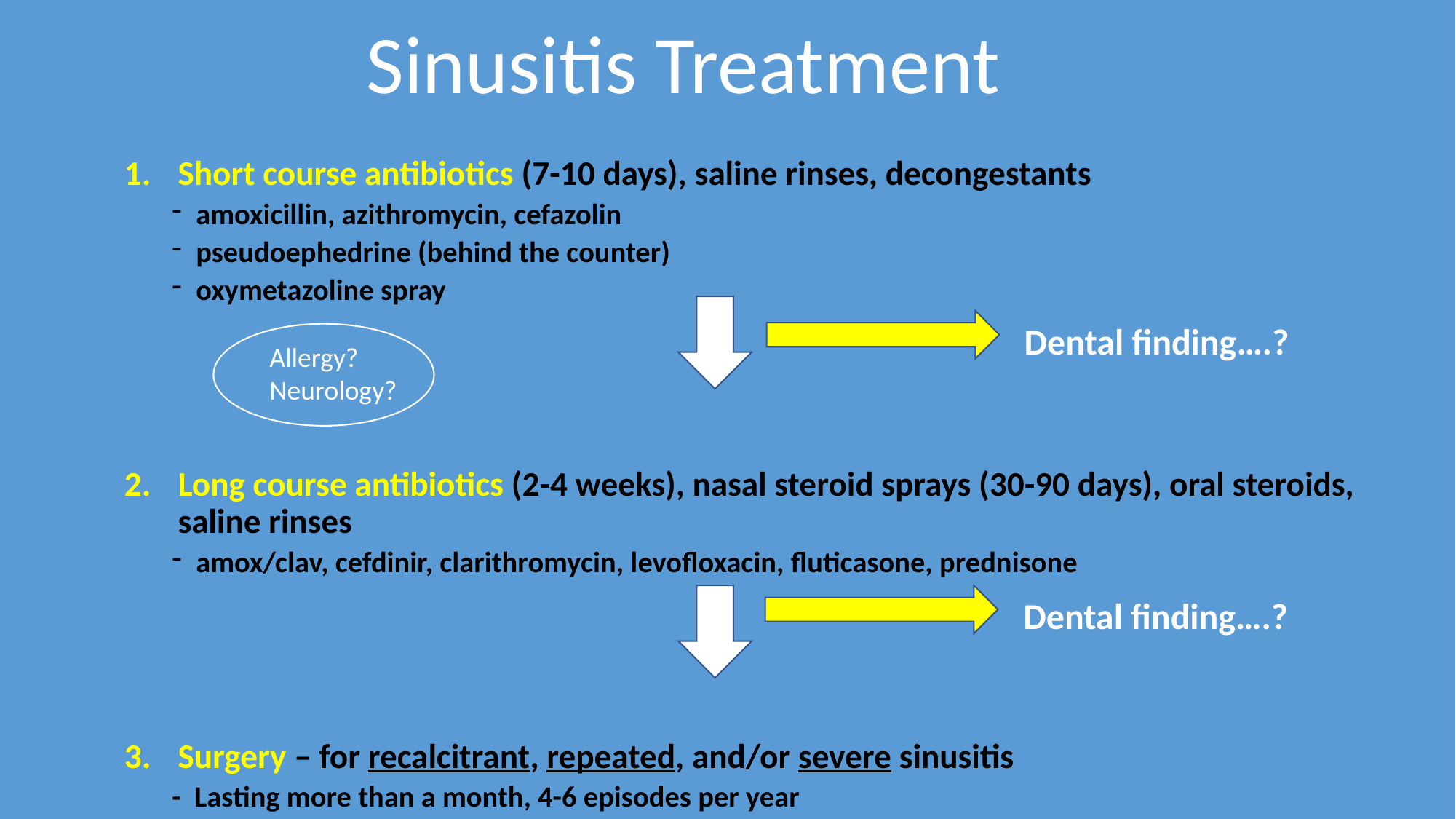

# Sinusitis Treatment
Short course antibiotics (7-10 days), saline rinses, decongestants
amoxicillin, azithromycin, cefazolin
pseudoephedrine (behind the counter)
oxymetazoline spray

Long course antibiotics (2-4 weeks), nasal steroid sprays (30-90 days), oral steroids, saline rinses
amox/clav, cefdinir, clarithromycin, levofloxacin, fluticasone, prednisone

Surgery – for recalcitrant, repeated, and/or severe sinusitis
-  Lasting more than a month, 4-6 episodes per year

Dental finding….?

Allergy?
Neurology?

Dental finding….?